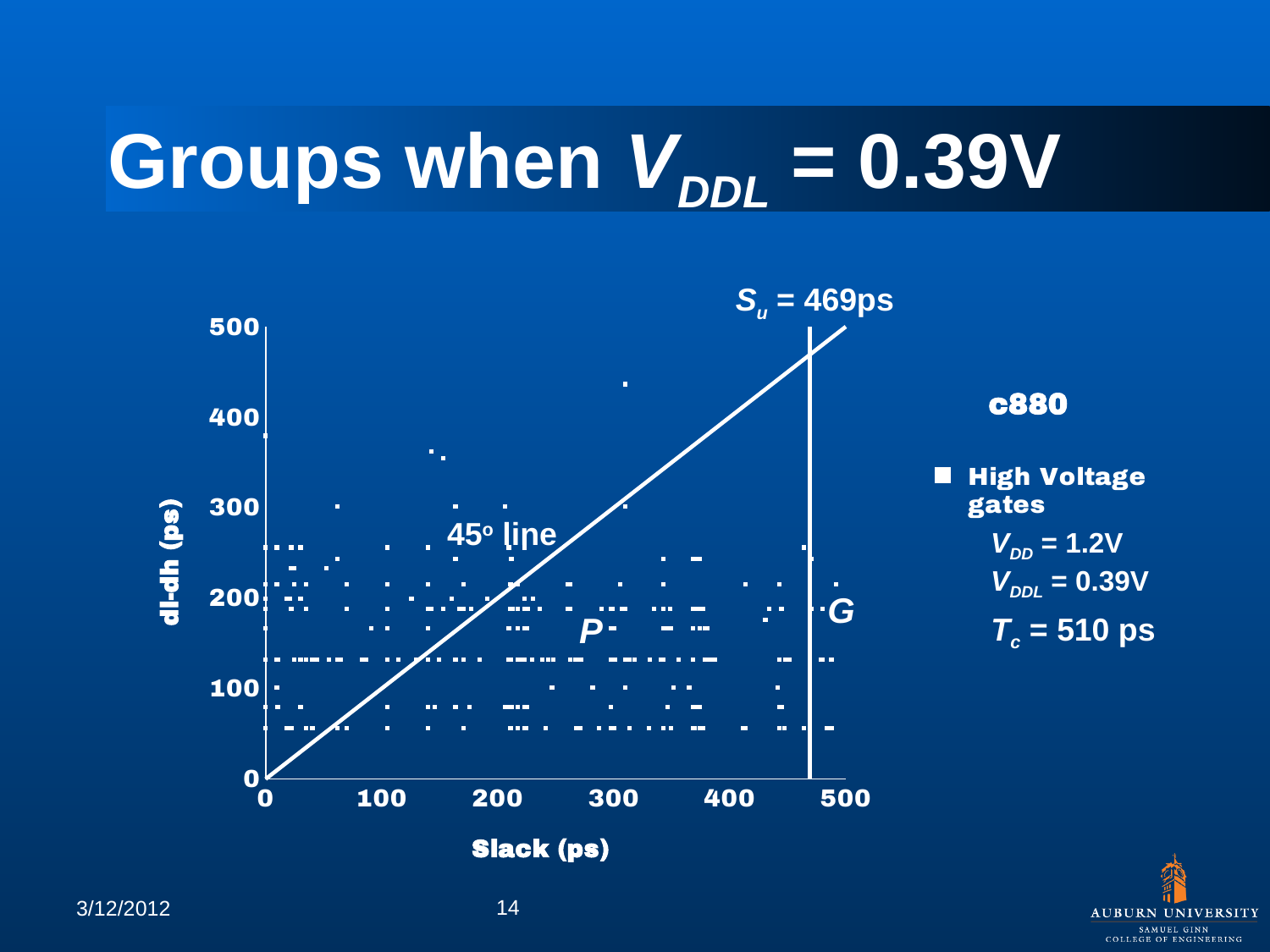

# Groups when VDDL = 0.39V

### Chart: c880

| Category |  |  |  |
|---|---|---|---|
Su = 469ps
45o line
VDD = 1.2V
VDDL = 0.39V
G
P
Tc = 510 ps
14
3/12/2012